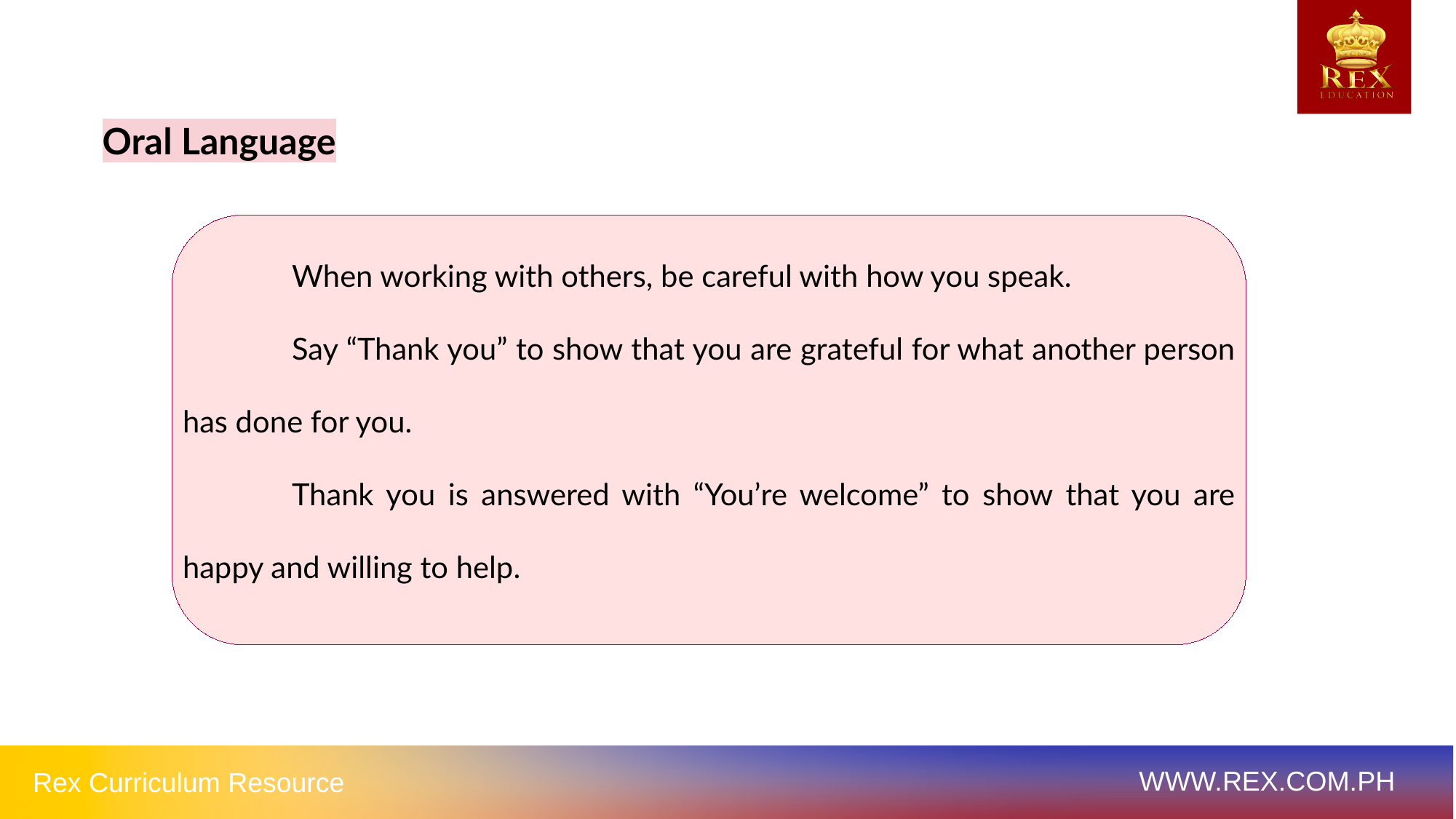

Oral Language
	When working with others, be careful with how you speak.
	Say “Thank you” to show that you are grateful for what another person has done for you.
	Thank you is answered with “You’re welcome” to show that you are happy and willing to help.